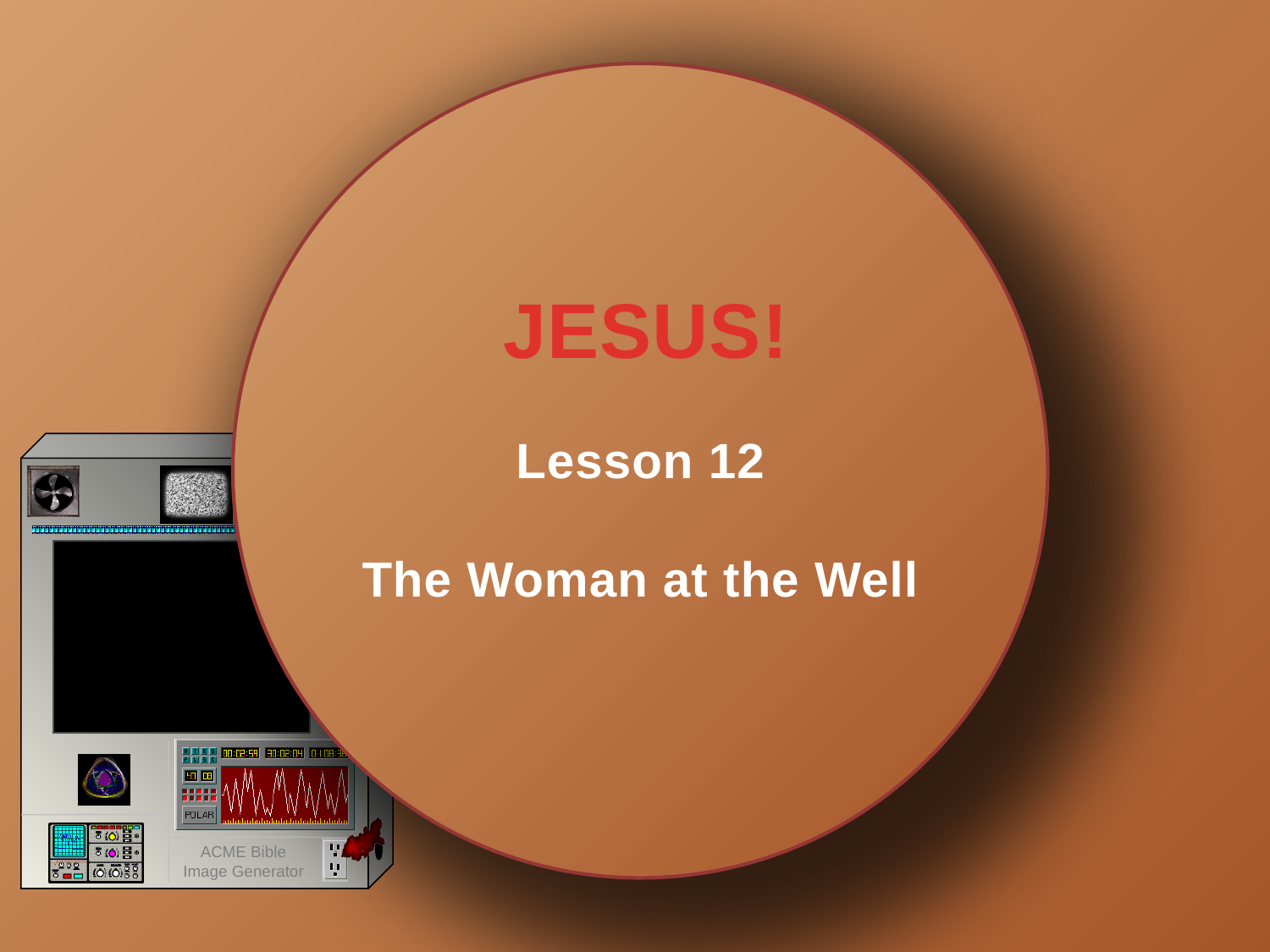

# JESUS!
Lesson 12

The Woman at the Well